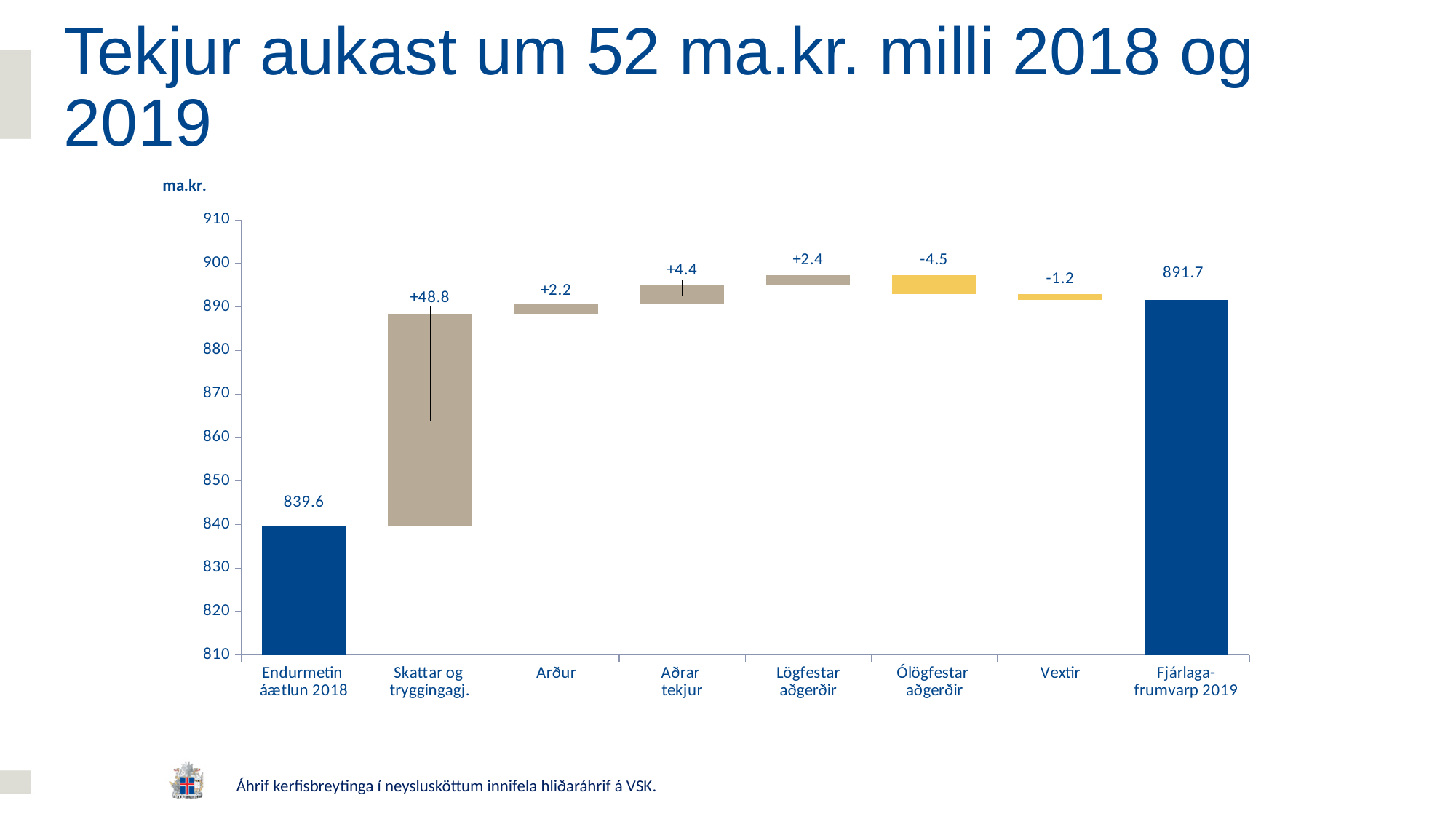

# Tekjur aukast um 52 ma.kr. milli 2018 og 2019

### Chart

| Category | Series 1 | Series 2 |
|---|---|---|
| Endurmetin
áætlun 2018 | 839.5872999999998 | None |
| Skattar og
tryggingagj. | 839.5872999999998 | 48.783899999999996 |
| Arður | 888.3711999999998 | 2.2 |
| Aðrar
tekjur | 890.5711999999999 | 4.373800000000001 |
| Lögfestar aðgerðir | 894.9449999999998 | 2.4 |
| Ólögfestar
aðgerðir | 892.8949999999998 | 4.45 |
| Vextir | 891.6616999999998 | 1.2333000000000003 |
| Fjárlaga-
frumvarp 2019 | 891.6616999999998 | None |
Áhrif kerfisbreytinga í neyslusköttum innifela hliðaráhrif á VSK.